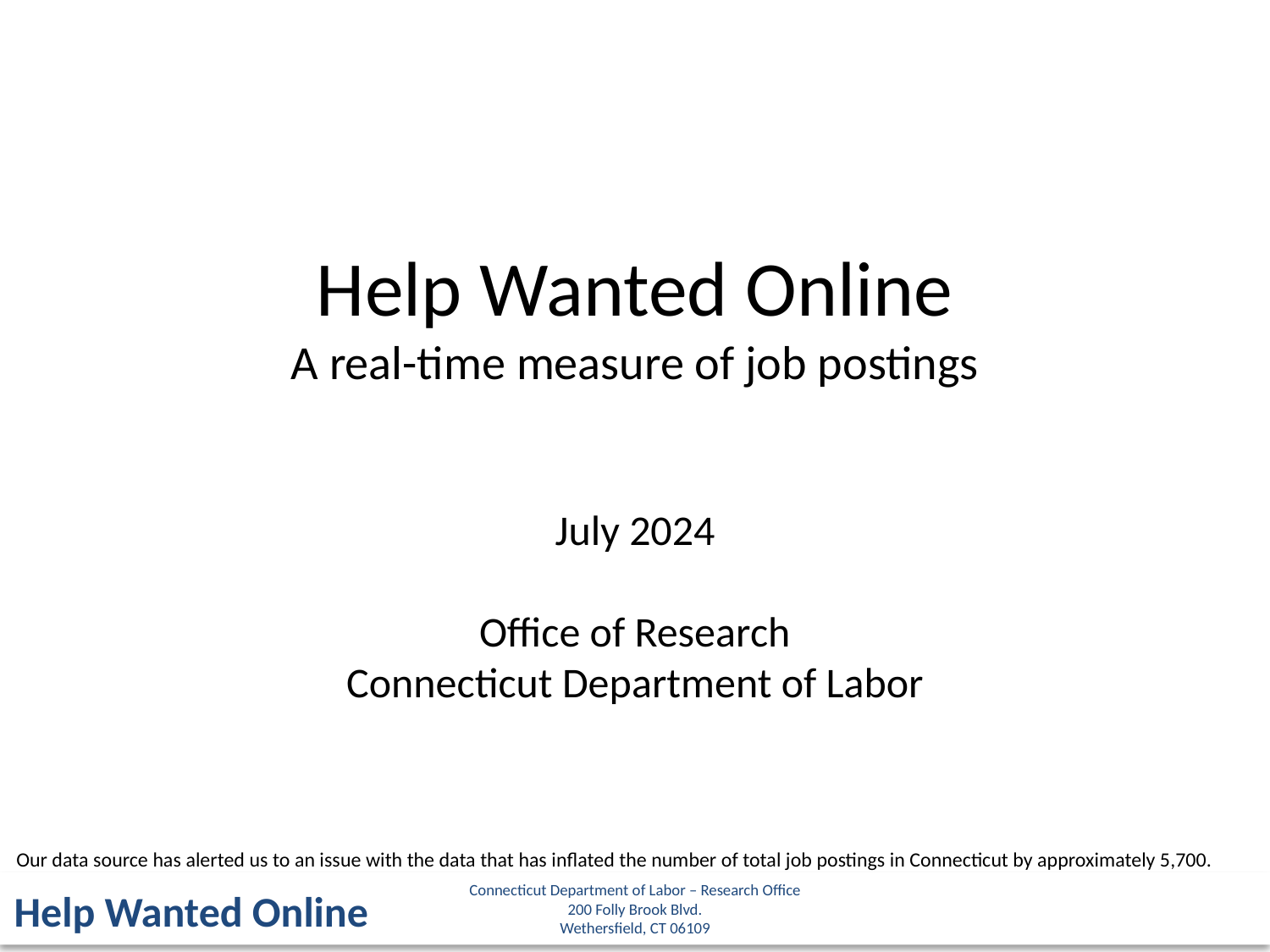

Help Wanted Online
A real-time measure of job postings
July 2024
Office of Research
Connecticut Department of Labor
Our data source has alerted us to an issue with the data that has inflated the number of total job postings in Connecticut by approximately 5,700.
Connecticut Department of Labor – Research Office
200 Folly Brook Blvd.
Wethersfield, CT 06109
Help Wanted Online
1